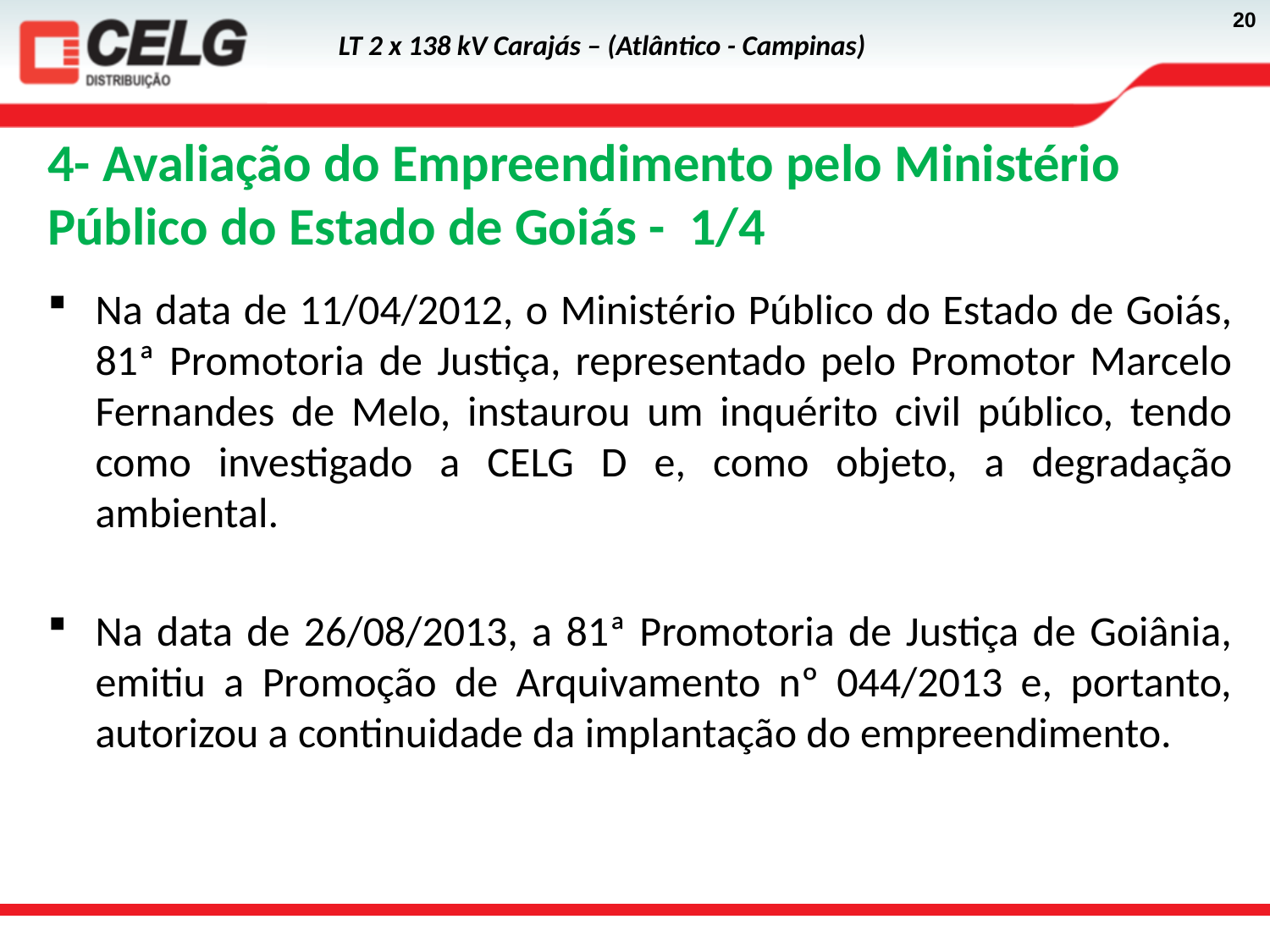

4- Avaliação do Empreendimento pelo Ministério Público do Estado de Goiás -  1/4

Na data de 11/04/2012, o Ministério Público do Estado de Goiás, 81ª Promotoria de Justiça, representado pelo Promotor Marcelo Fernandes de Melo, instaurou um inquérito civil público, tendo como investigado a CELG D e, como objeto, a degradação ambiental.

Na data de 26/08/2013, a 81ª Promotoria de Justiça de Goiânia, emitiu a Promoção de Arquivamento nº 044/2013 e, portanto, autorizou a continuidade da implantação do empreendimento.